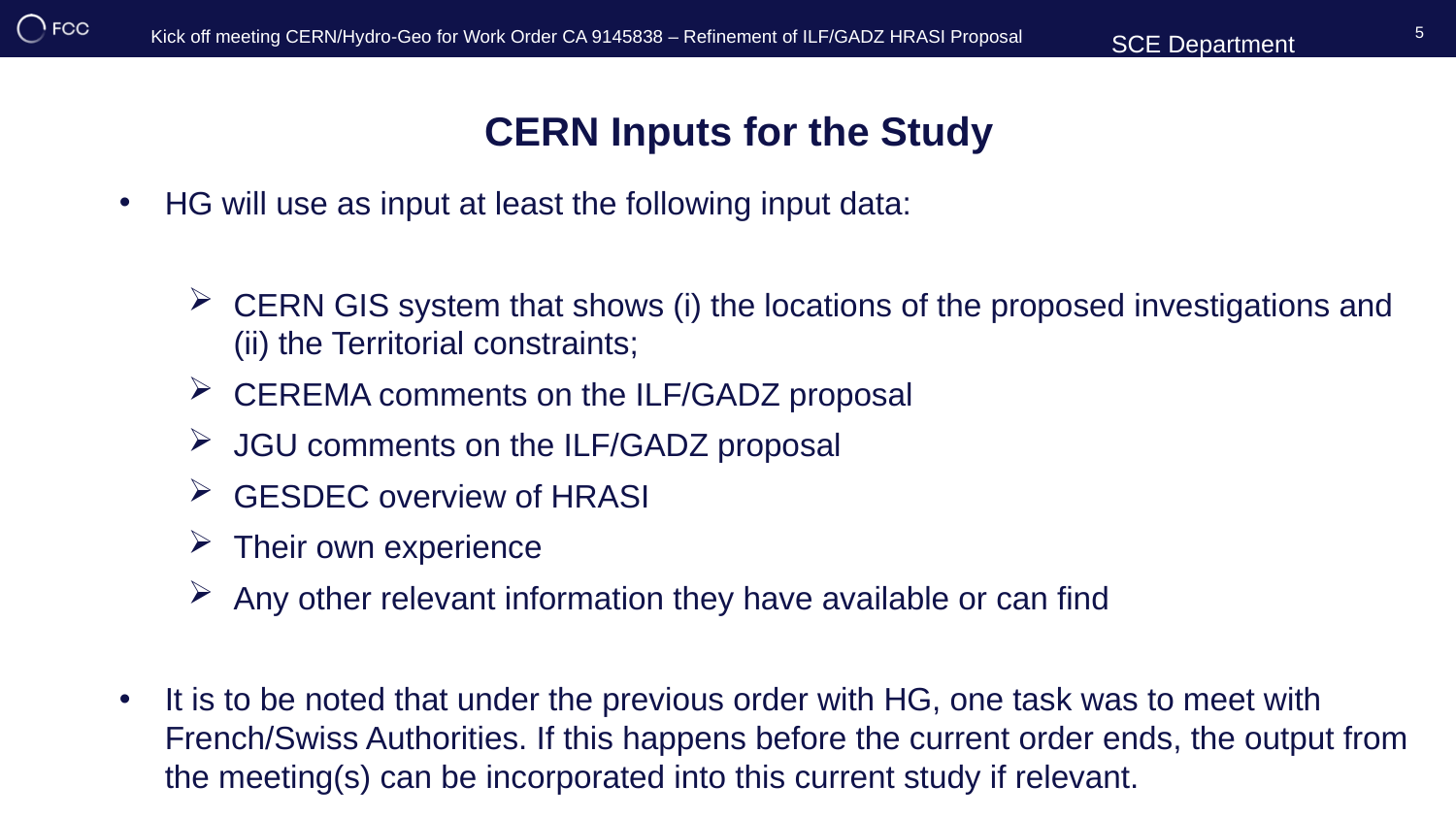

5
# CERN Inputs for the Study
HG will use as input at least the following input data:

CERN GIS system that shows (i) the locations of the proposed investigations and (ii) the Territorial constraints;
CEREMA comments on the ILF/GADZ proposal
JGU comments on the ILF/GADZ proposal
GESDEC overview of HRASI
Their own experience
Any other relevant information they have available or can find

It is to be noted that under the previous order with HG, one task was to meet with French/Swiss Authorities. If this happens before the current order ends, the output from the meeting(s) can be incorporated into this current study if relevant.